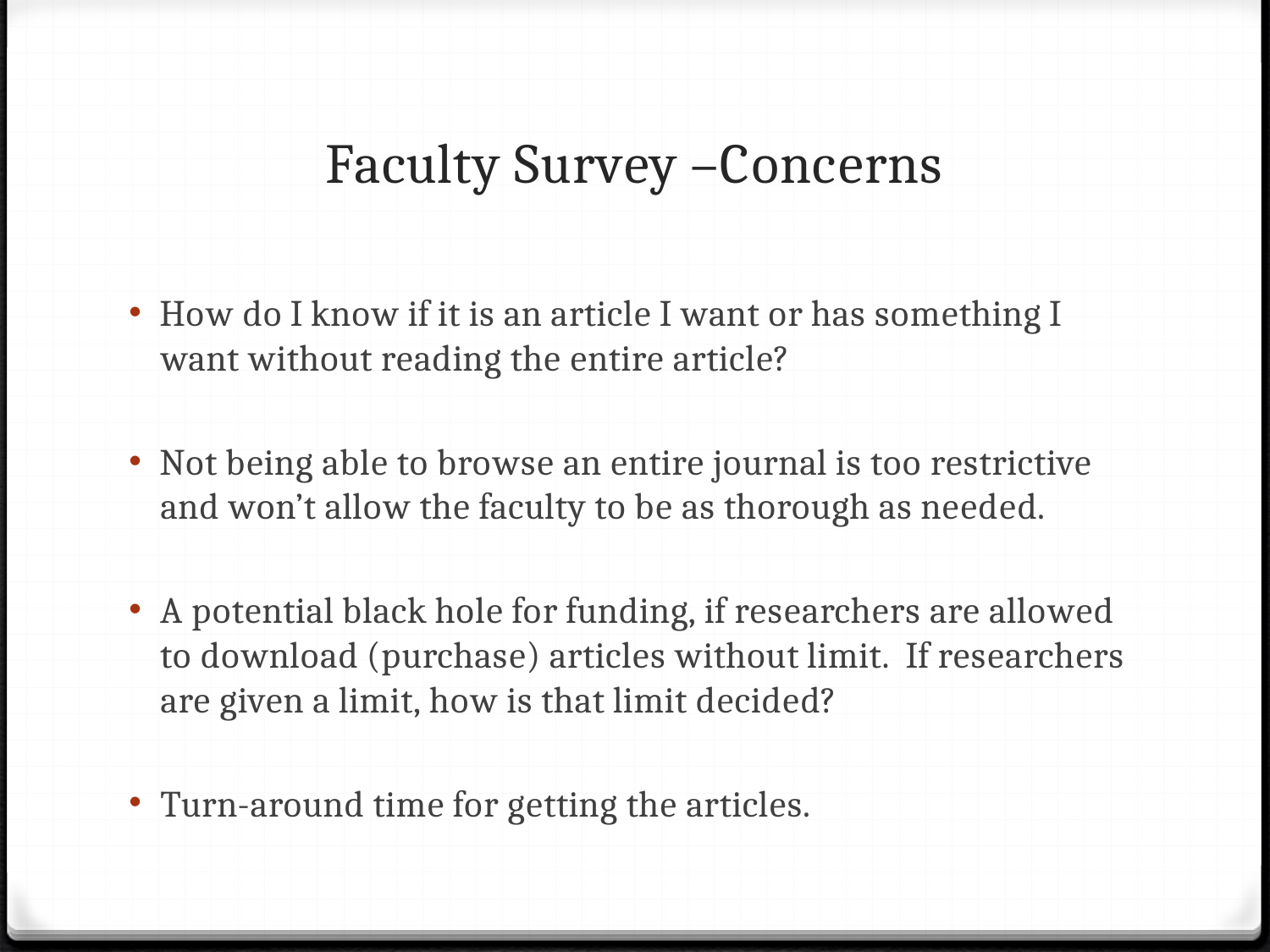

# Faculty Survey –Concerns
How do I know if it is an article I want or has something I want without reading the entire article?

Not being able to browse an entire journal is too restrictive and won’t allow the faculty to be as thorough as needed.

A potential black hole for funding, if researchers are allowed to download (purchase) articles without limit.  If researchers are given a limit, how is that limit decided?

Turn-around time for getting the articles.